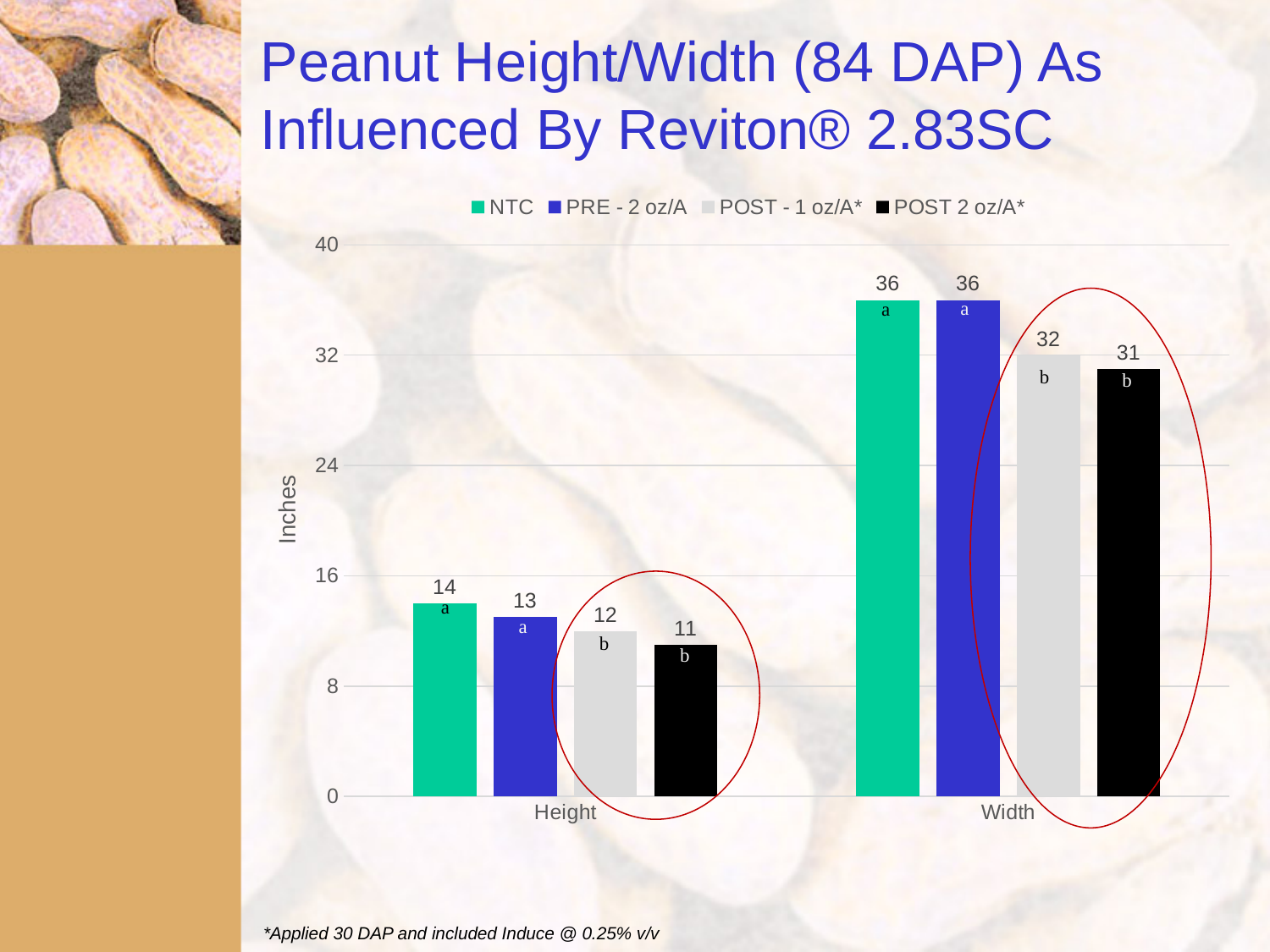

# Peanut Height/Width (84 DAP) As Influenced By Reviton® 2.83SC

### Chart

| Category | NTC | PRE - 2 oz/A | POST - 1 oz/A* | POST 2 oz/A* |
|---|---|---|---|---|
| Height | 14.0 | 13.0 | 12.0 | 11.0 |
| Width | 36.0 | 36.0 | 32.0 | 31.0 |

*Applied 30 DAP and included Induce @ 0.25% v/v